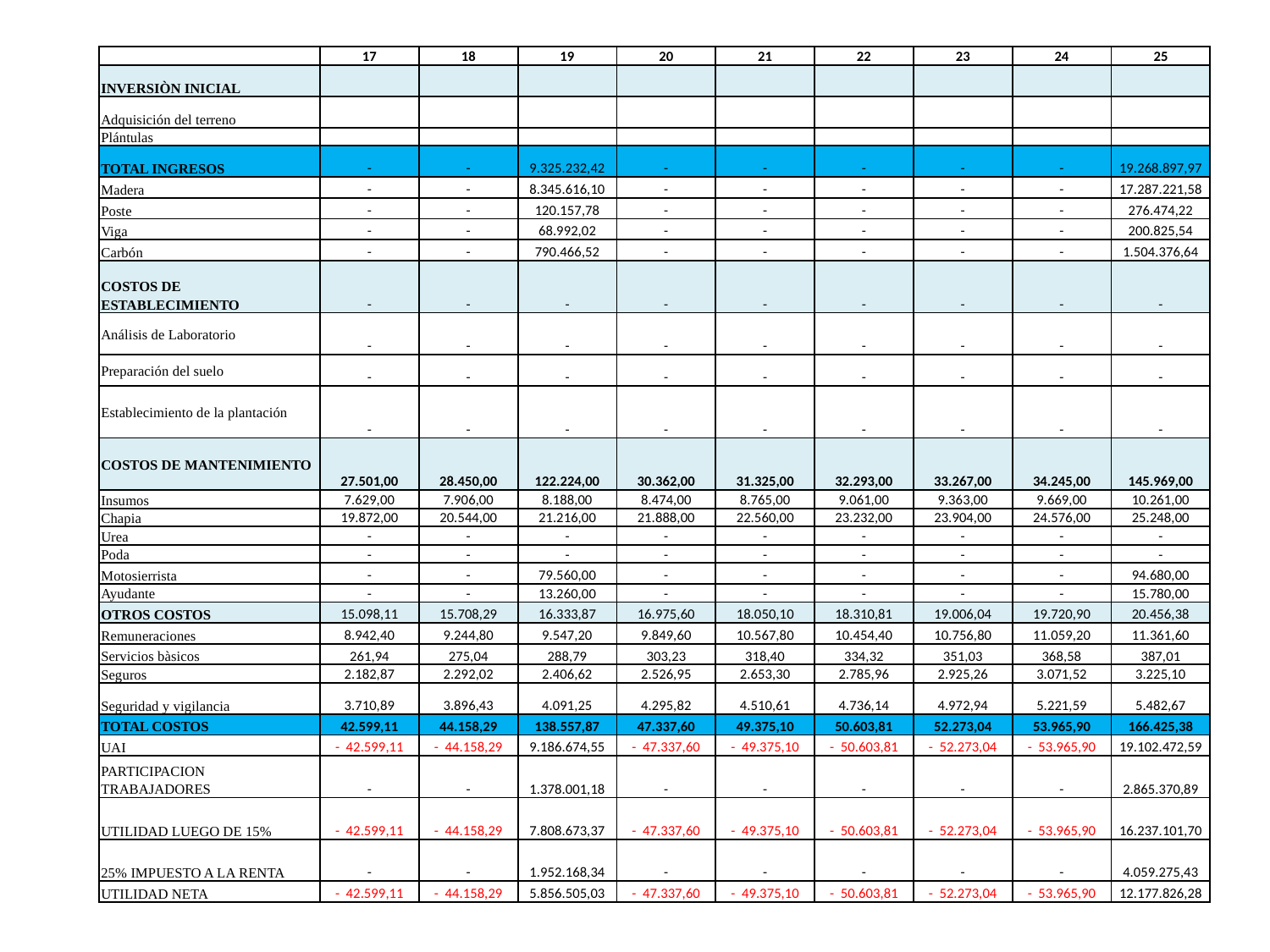

|  | 17 | 18 | 19 | 20 | 21 | 22 | 23 | 24 | 25 |
| --- | --- | --- | --- | --- | --- | --- | --- | --- | --- |
| INVERSIÒN INICIAL |  |  |  |  |  |  |  |  |  |
| Adquisición del terreno |  |  |  |  |  |  |  |  |  |
| Plántulas |  |  |  |  |  |  |  |  |  |
| TOTAL INGRESOS | - | - | 9.325.232,42 | - | - | - | - | - | 19.268.897,97 |
| Madera | - | - | 8.345.616,10 | - | - | - | - | - | 17.287.221,58 |
| Poste | - | - | 120.157,78 | - | - | - | - | - | 276.474,22 |
| Viga | - | - | 68.992,02 | - | - | - | - | - | 200.825,54 |
| Carbón | - | - | 790.466,52 | - | - | - | - | - | 1.504.376,64 |
| COSTOS DE ESTABLECIMIENTO | - | - | - | - | - | - | - | - | - |
| Análisis de Laboratorio | - | - | - | - | - | - | - | - | - |
| Preparación del suelo | - | - | - | - | - | - | - | - | - |
| Establecimiento de la plantación | - | - | - | - | - | - | - | - | - |
| COSTOS DE MANTENIMIENTO | 27.501,00 | 28.450,00 | 122.224,00 | 30.362,00 | 31.325,00 | 32.293,00 | 33.267,00 | 34.245,00 | 145.969,00 |
| Insumos | 7.629,00 | 7.906,00 | 8.188,00 | 8.474,00 | 8.765,00 | 9.061,00 | 9.363,00 | 9.669,00 | 10.261,00 |
| Chapia | 19.872,00 | 20.544,00 | 21.216,00 | 21.888,00 | 22.560,00 | 23.232,00 | 23.904,00 | 24.576,00 | 25.248,00 |
| Urea | - | - | - | - | - | - | - | - | - |
| Poda | - | - | - | - | - | - | - | - | - |
| Motosierrista | - | - | 79.560,00 | - | - | - | - | - | 94.680,00 |
| Ayudante | - | - | 13.260,00 | - | - | - | - | - | 15.780,00 |
| OTROS COSTOS | 15.098,11 | 15.708,29 | 16.333,87 | 16.975,60 | 18.050,10 | 18.310,81 | 19.006,04 | 19.720,90 | 20.456,38 |
| Remuneraciones | 8.942,40 | 9.244,80 | 9.547,20 | 9.849,60 | 10.567,80 | 10.454,40 | 10.756,80 | 11.059,20 | 11.361,60 |
| Servicios bàsicos | 261,94 | 275,04 | 288,79 | 303,23 | 318,40 | 334,32 | 351,03 | 368,58 | 387,01 |
| Seguros | 2.182,87 | 2.292,02 | 2.406,62 | 2.526,95 | 2.653,30 | 2.785,96 | 2.925,26 | 3.071,52 | 3.225,10 |
| Seguridad y vigilancia | 3.710,89 | 3.896,43 | 4.091,25 | 4.295,82 | 4.510,61 | 4.736,14 | 4.972,94 | 5.221,59 | 5.482,67 |
| TOTAL COSTOS | 42.599,11 | 44.158,29 | 138.557,87 | 47.337,60 | 49.375,10 | 50.603,81 | 52.273,04 | 53.965,90 | 166.425,38 |
| UAI | - 42.599,11 | - 44.158,29 | 9.186.674,55 | - 47.337,60 | - 49.375,10 | - 50.603,81 | - 52.273,04 | - 53.965,90 | 19.102.472,59 |
| PARTICIPACION TRABAJADORES | - | - | 1.378.001,18 | - | - | - | - | - | 2.865.370,89 |
| UTILIDAD LUEGO DE 15% | - 42.599,11 | - 44.158,29 | 7.808.673,37 | - 47.337,60 | - 49.375,10 | - 50.603,81 | - 52.273,04 | - 53.965,90 | 16.237.101,70 |
| 25% IMPUESTO A LA RENTA | - | - | 1.952.168,34 | - | - | - | - | - | 4.059.275,43 |
| UTILIDAD NETA | - 42.599,11 | - 44.158,29 | 5.856.505,03 | - 47.337,60 | - 49.375,10 | - 50.603,81 | - 52.273,04 | - 53.965,90 | 12.177.826,28 |